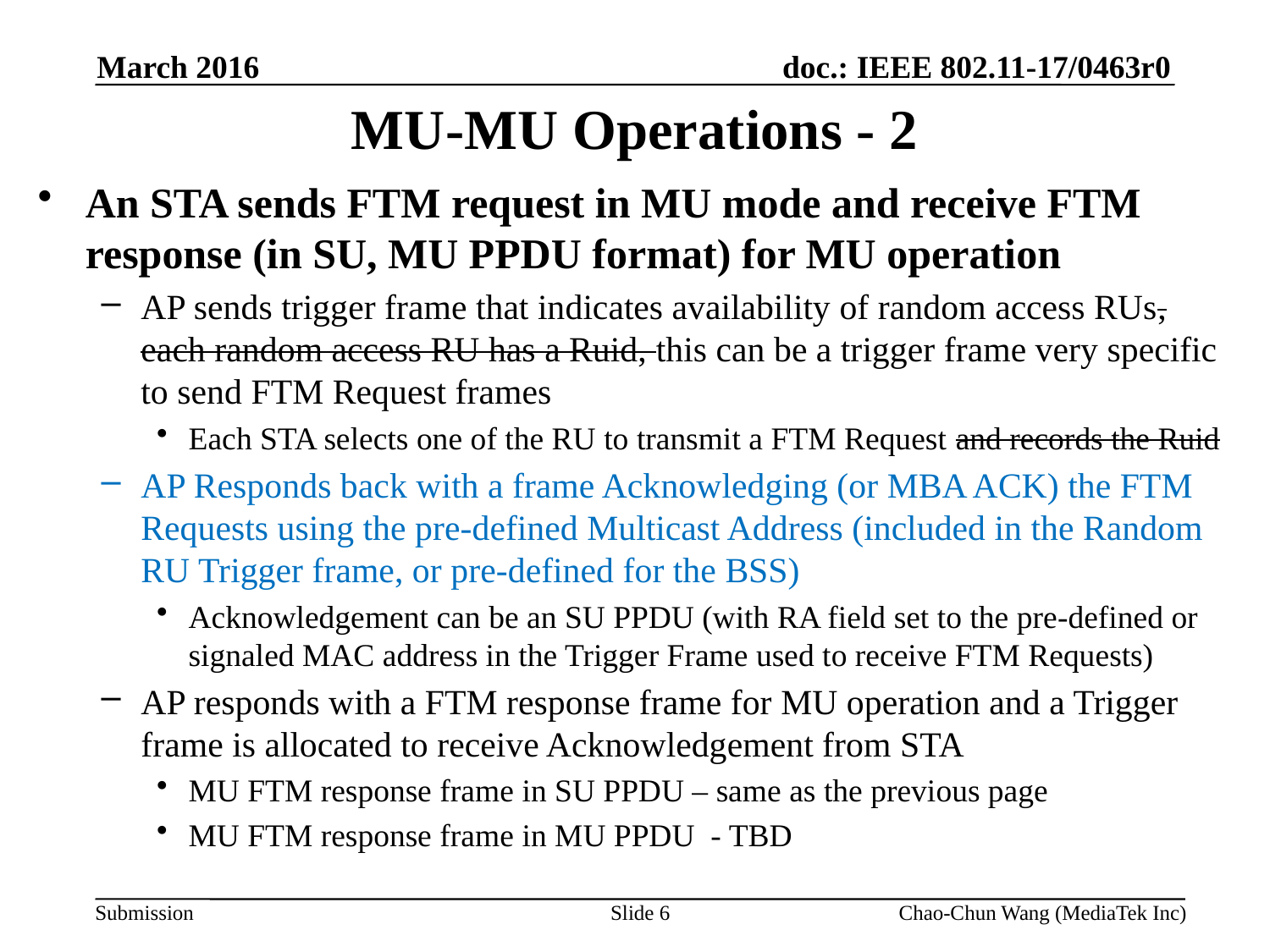

March 2016
# MU-MU Operations - 2
An STA sends FTM request in MU mode and receive FTM response (in SU, MU PPDU format) for MU operation
AP sends trigger frame that indicates availability of random access RUs, each random access RU has a Ruid, this can be a trigger frame very specific to send FTM Request frames
Each STA selects one of the RU to transmit a FTM Request and records the Ruid
AP Responds back with a frame Acknowledging (or MBA ACK) the FTM Requests using the pre-defined Multicast Address (included in the Random RU Trigger frame, or pre-defined for the BSS)
Acknowledgement can be an SU PPDU (with RA field set to the pre-defined or signaled MAC address in the Trigger Frame used to receive FTM Requests)
AP responds with a FTM response frame for MU operation and a Trigger frame is allocated to receive Acknowledgement from STA
MU FTM response frame in SU PPDU – same as the previous page
MU FTM response frame in MU PPDU  - TBD
Slide 6
Chao-Chun Wang (MediaTek Inc)